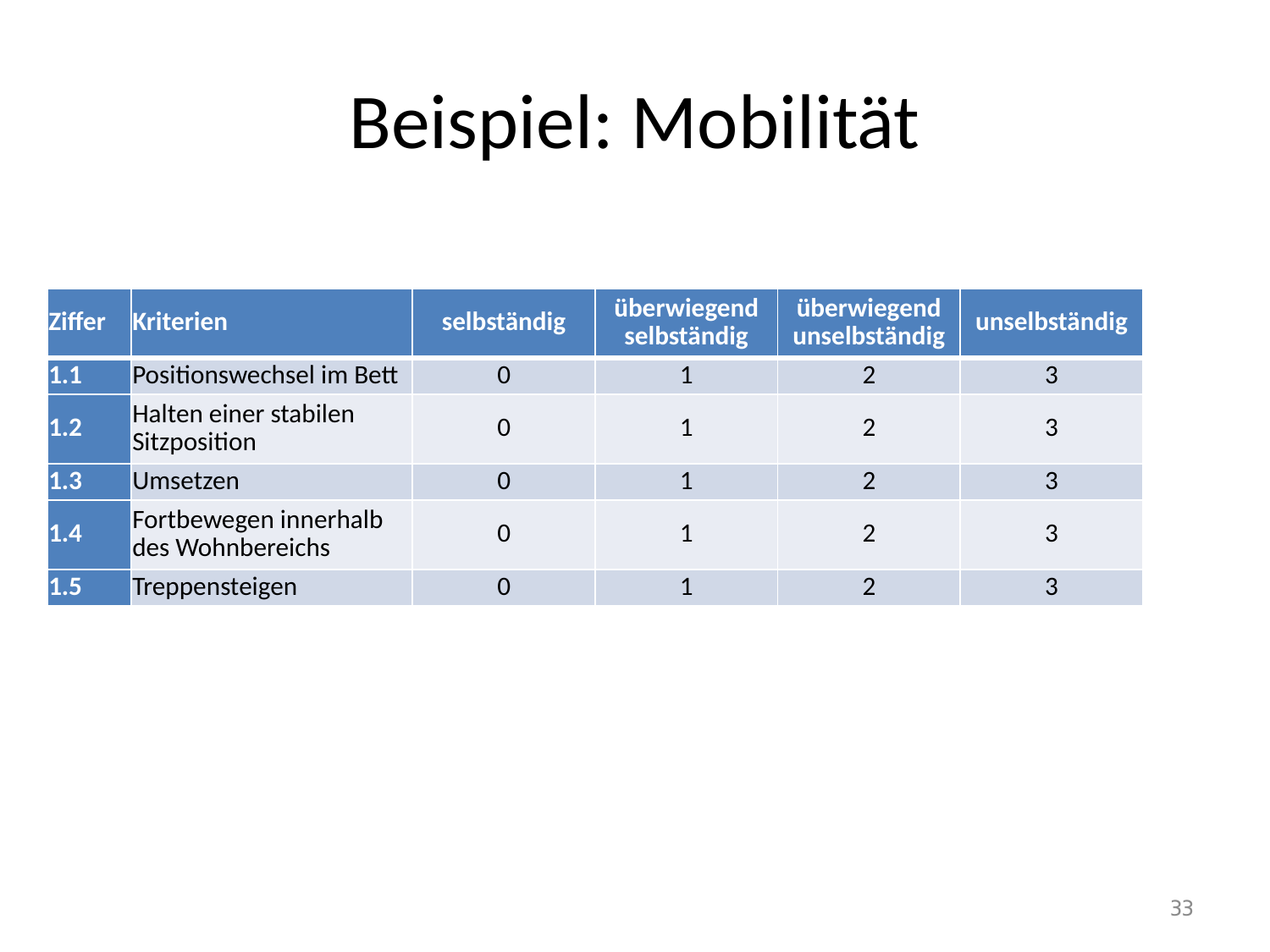

# Beispiel: Mobilität
| Ziffer | Kriterien | selbständig | überwiegend selbständig | überwiegend unselbständig | unselbständig |
| --- | --- | --- | --- | --- | --- |
| 1.1 | Positionswechsel im Bett | 0 | 1 | 2 | 3 |
| 1.2 | Halten einer stabilen Sitzposition | 0 | 1 | 2 | 3 |
| 1.3 | Umsetzen | 0 | 1 | 2 | 3 |
| 1.4 | Fortbewegen innerhalb des Wohnbereichs | 0 | 1 | 2 | 3 |
| 1.5 | Treppensteigen | 0 | 1 | 2 | 3 |
33